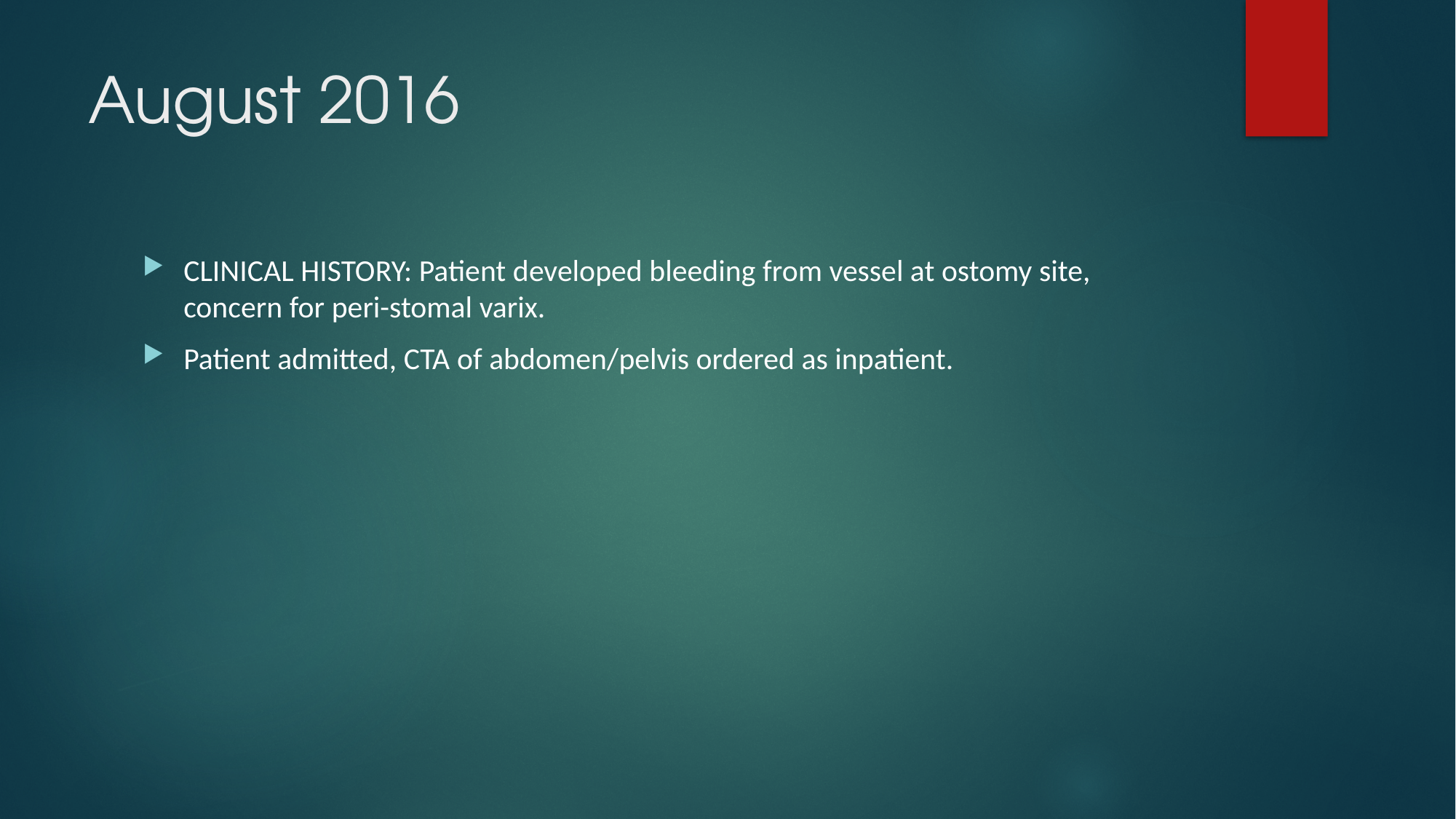

# August 2016
CLINICAL HISTORY: Patient developed bleeding from vessel at ostomy site, concern for peri-stomal varix.
Patient admitted, CTA of abdomen/pelvis ordered as inpatient.